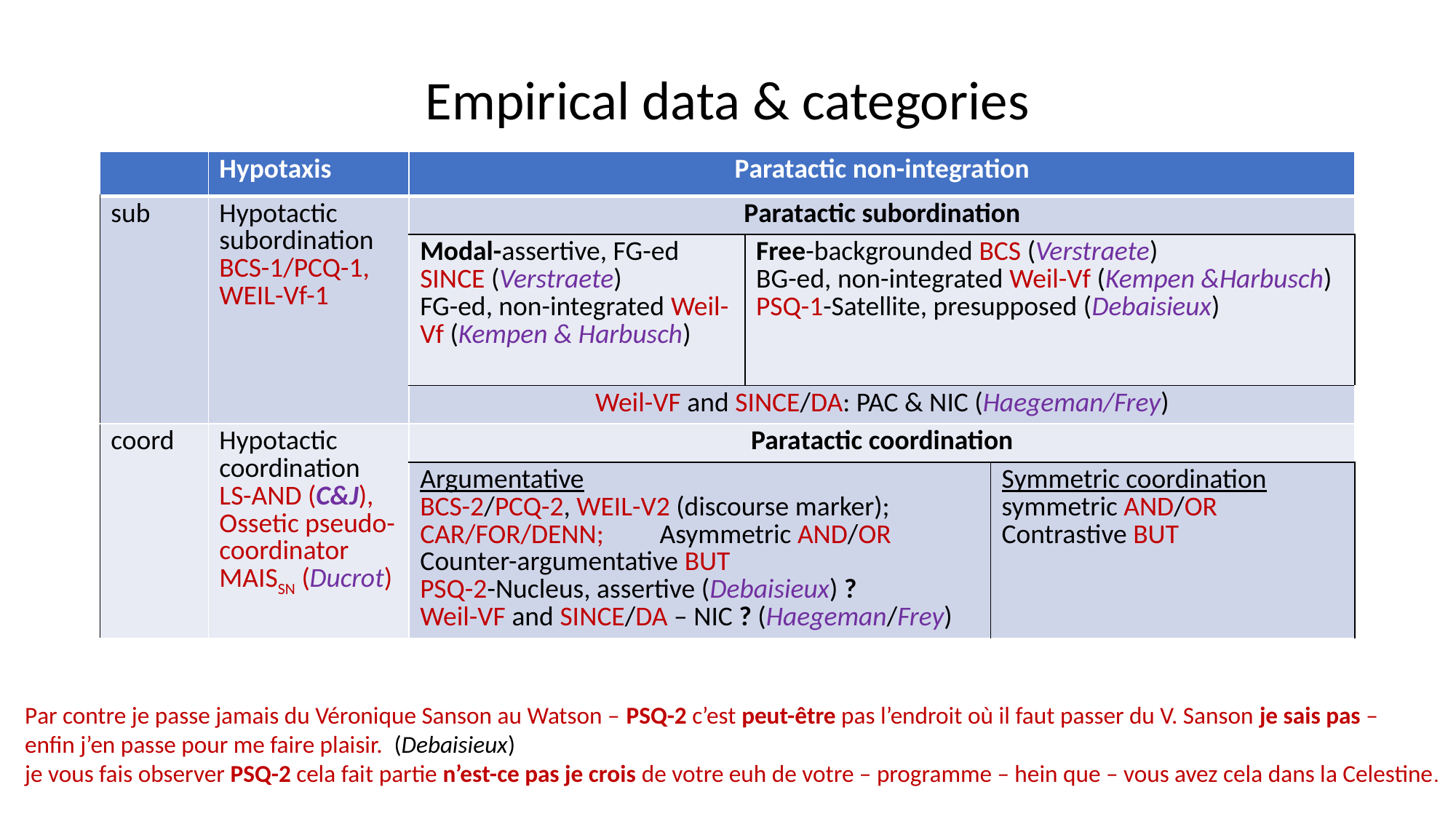

# Empirical data & categories
|  | Hypotaxis | Paratactic non-integration |  |  |
| --- | --- | --- | --- | --- |
| sub | Hypotactic subordination BCS-1/PCQ-1, WEIL-Vf-1 | Paratactic subordination |  |  |
|  |  | Modal-assertive, FG-ed SINCE (Verstraete) FG-ed, non-integrated Weil-Vf (Kempen & Harbusch) | Free-backgrounded BCS (Verstraete) BG-ed, non-integrated Weil-Vf (Kempen &Harbusch) PSQ-1-Satellite, presupposed (Debaisieux) |  |
|  |  | Weil-VF and SINCE/DA: PAC & NIC (Haegeman/Frey) |  |  |
| coord | Hypotactic coordination LS-AND (C&J), Ossetic pseudo-coordinator MAISSN (Ducrot) | Paratactic coordination |  |  |
|  |  | Argumentative BCS-2/PCQ-2, WEIL-V2 (discourse marker); CAR/FOR/DENN; Asymmetric AND/OR Counter-argumentative BUT PSQ-2-Nucleus, assertive (Debaisieux) ? Weil-VF and SINCE/DA – NIC ? (Haegeman/Frey) | Symmetric coordination symmetric AND/OR Contrastive BUT | Symmetric coordination symmetric AND/OR Contrastive BUT |
Par contre je passe jamais du Véronique Sanson au Watson – PSQ-2 c’est peut-être pas l’endroit où il faut passer du V. Sanson je sais pas –
enfin j’en passe pour me faire plaisir.  (Debaisieux)
je vous fais observer PSQ-2 cela fait partie n’est-ce pas je crois de votre euh de votre – programme – hein que – vous avez cela dans la Celestine.